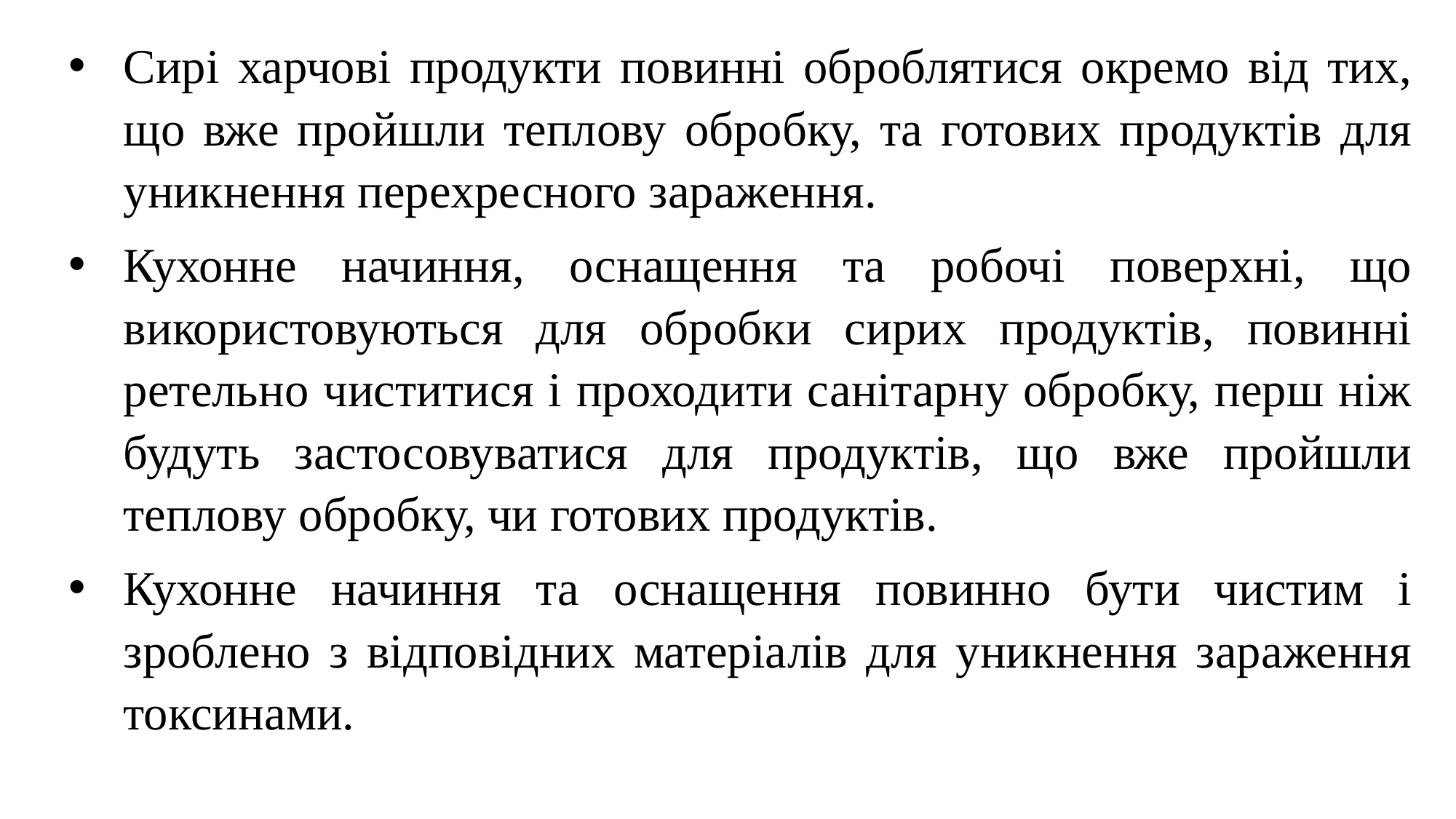

Сирі харчові продукти повинні оброблятися окремо від тих, що вже пройшли теплову обробку, та готових продуктів для уникнення перехресного зараження.
Кухонне начиння, оснащення та робочі поверхні, що використовуються для обробки сирих продуктів, повинні ретельно чиститися і проходити санітарну обробку, перш ніж будуть застосовуватися для продуктів, що вже пройшли теплову обробку, чи готових продуктів.
Кухонне начиння та оснащення повинно бути чистим і зроблено з відповідних матеріалів для уникнення зараження токсинами.